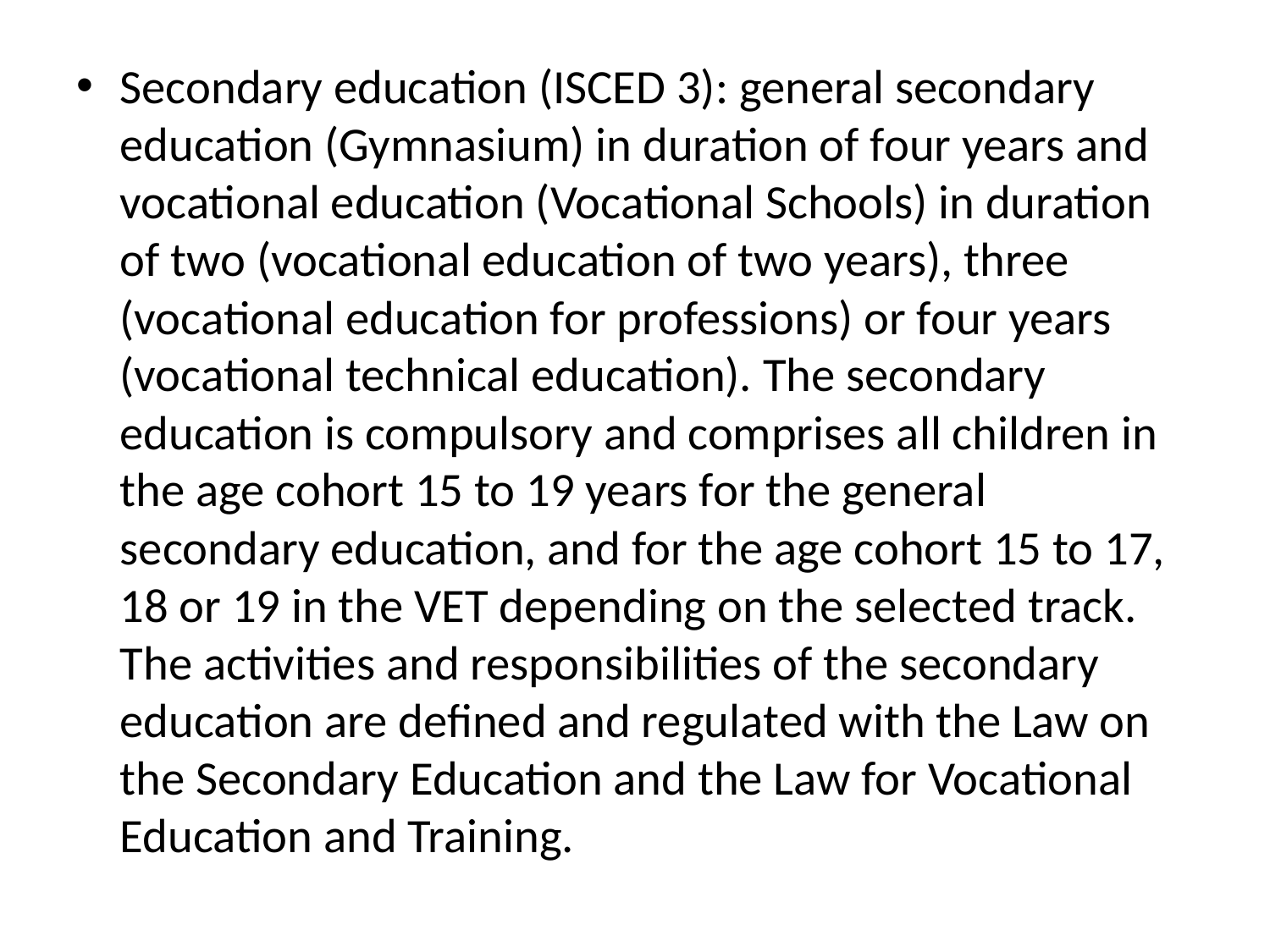

Secondary education (ISCED 3): general secondary education (Gymnasium) in duration of four years and vocational education (Vocational Schools) in duration of two (vocational education of two years), three (vocational education for professions) or four years (vocational technical education). The secondary education is compulsory and comprises all children in the age cohort 15 to 19 years for the general secondary education, and for the age cohort 15 to 17, 18 or 19 in the VET depending on the selected track. The activities and responsibilities of the secondary education are defined and regulated with the Law on the Secondary Education and the Law for Vocational Education and Training.